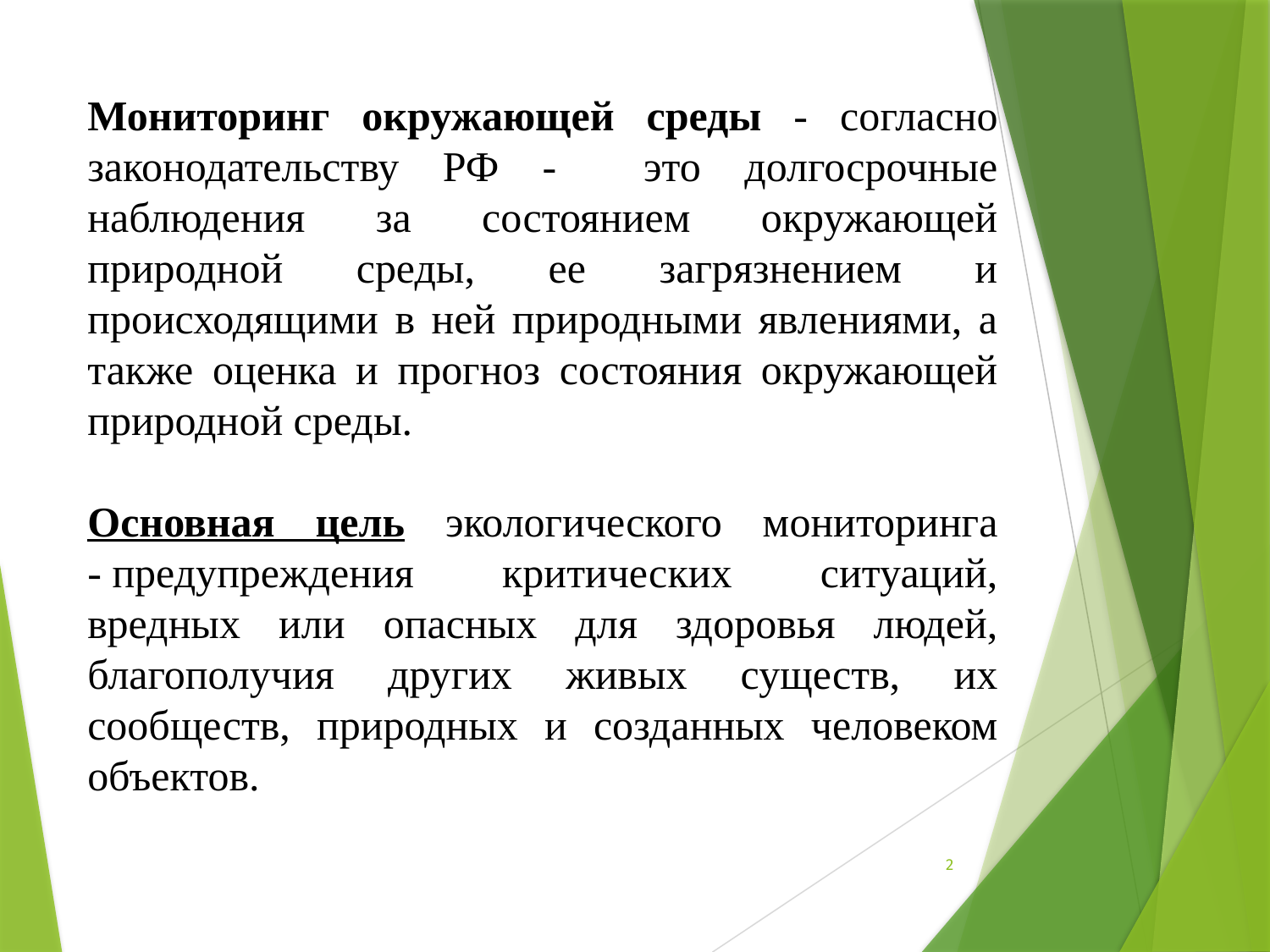

Мониторинг окружающей среды - согласно законодательству РФ -  это долгосрочные наблюдения за состоянием окружающей природной среды, ее загрязнением и происходящими в ней природными явлениями, а также оценка и прогноз состояния окружающей природной среды.

Основная цель экологического мониторинга - предупреждения критических ситуаций, вредных или опасных для здоровья людей, благополучия других живых существ, их сообществ, природных и созданных человеком объектов.

2